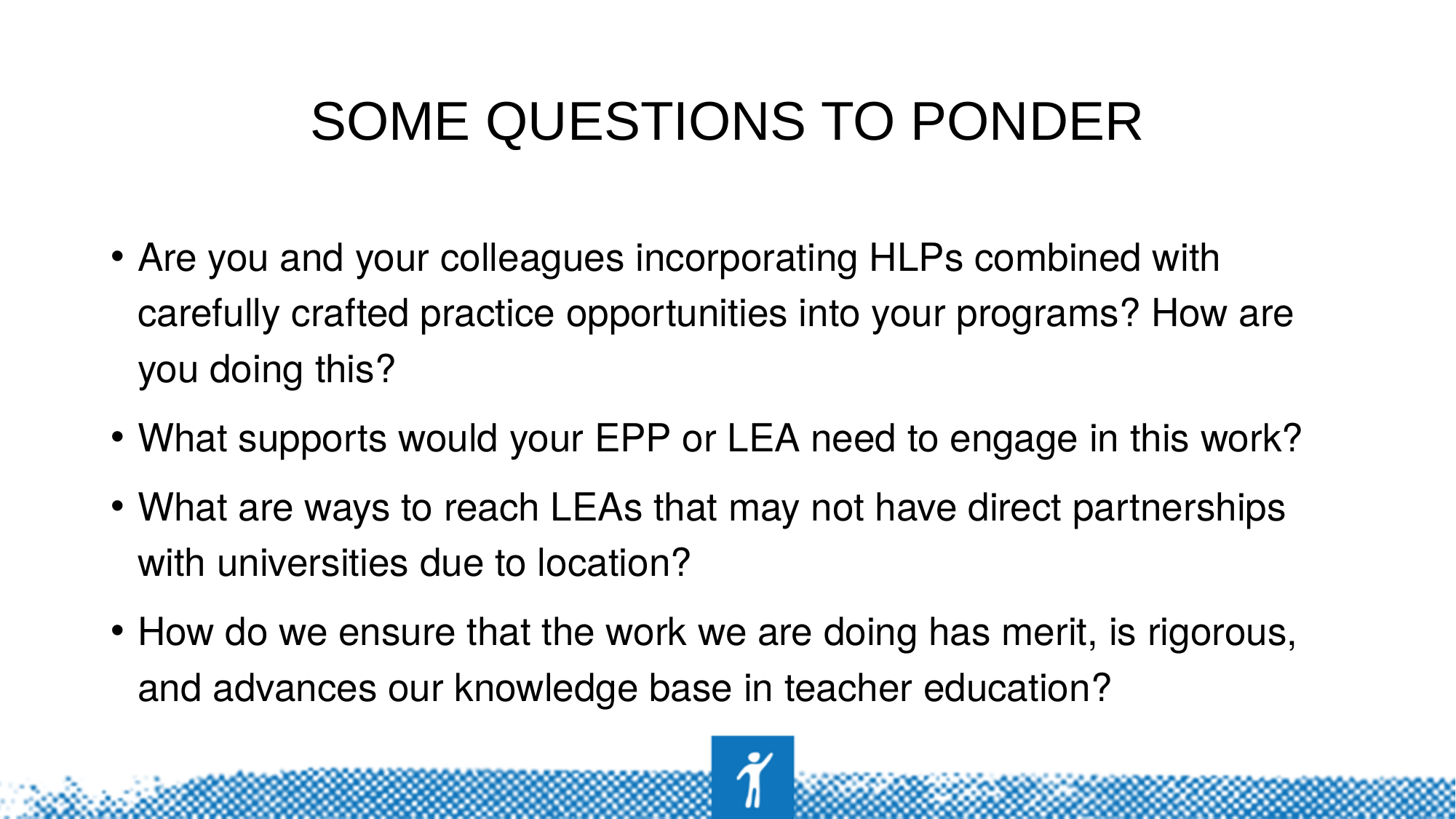

# Some questions to Ponder
Are you and your colleagues incorporating HLPs combined with carefully crafted practice opportunities into your programs? How are you doing this?
What supports would your EPP or LEA need to engage in this work?
What are ways to reach LEAs that may not have direct partnerships with universities due to location?
How do we ensure that the work we are doing has merit, is rigorous, and advances our knowledge base in teacher education?